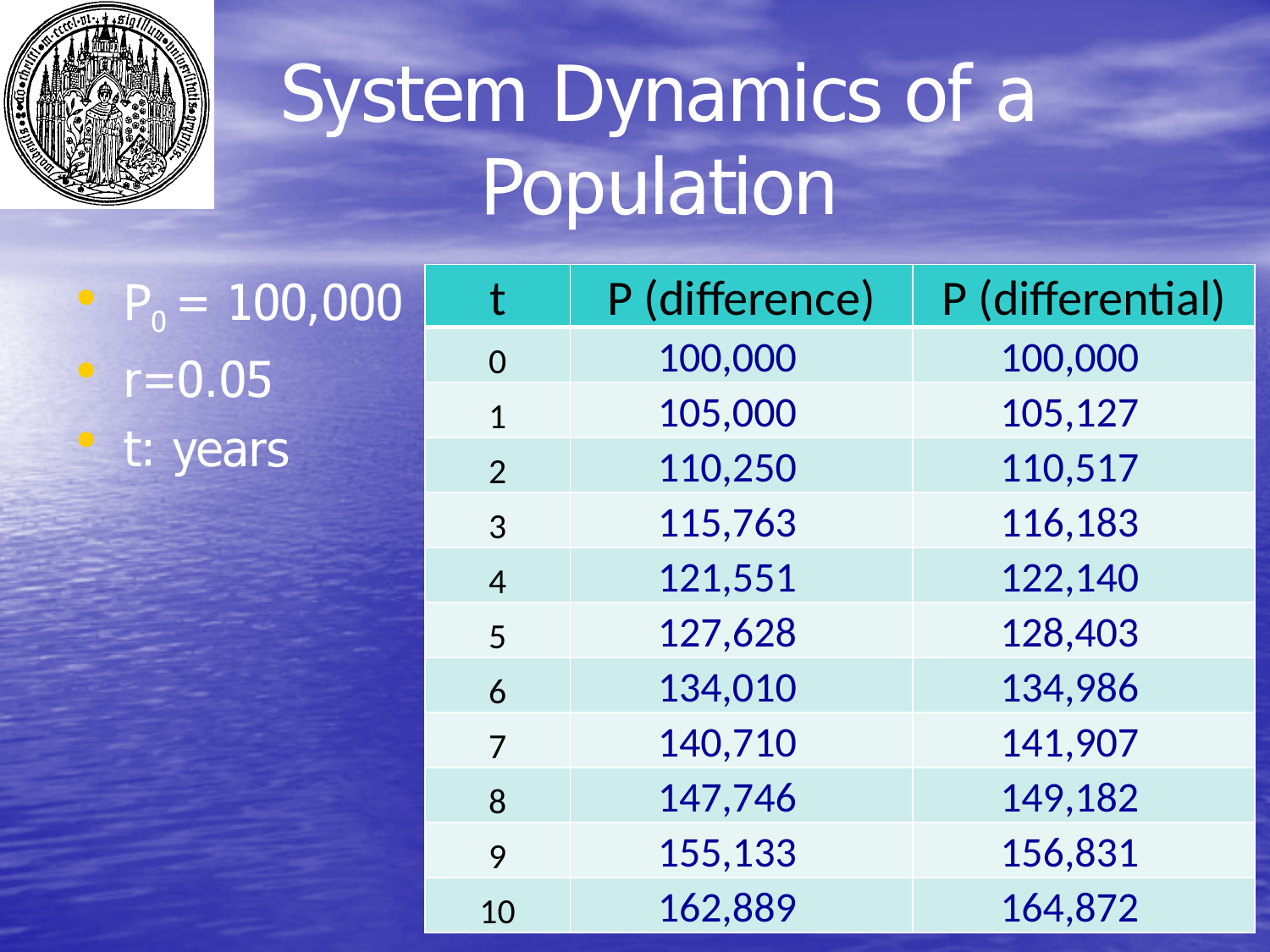

# System Dynamics of a Population
P0 = 100,000
r=0.05
t: years
| t | P (difference) | P (differential) |
| --- | --- | --- |
| 0 | 100,000 | 100,000 |
| 1 | 105,000 | 105,127 |
| 2 | 110,250 | 110,517 |
| 3 | 115,763 | 116,183 |
| 4 | 121,551 | 122,140 |
| 5 | 127,628 | 128,403 |
| 6 | 134,010 | 134,986 |
| 7 | 140,710 | 141,907 |
| 8 | 147,746 | 149,182 |
| 9 | 155,133 | 156,831 |
| 10 | 162,889 | 164,872 |